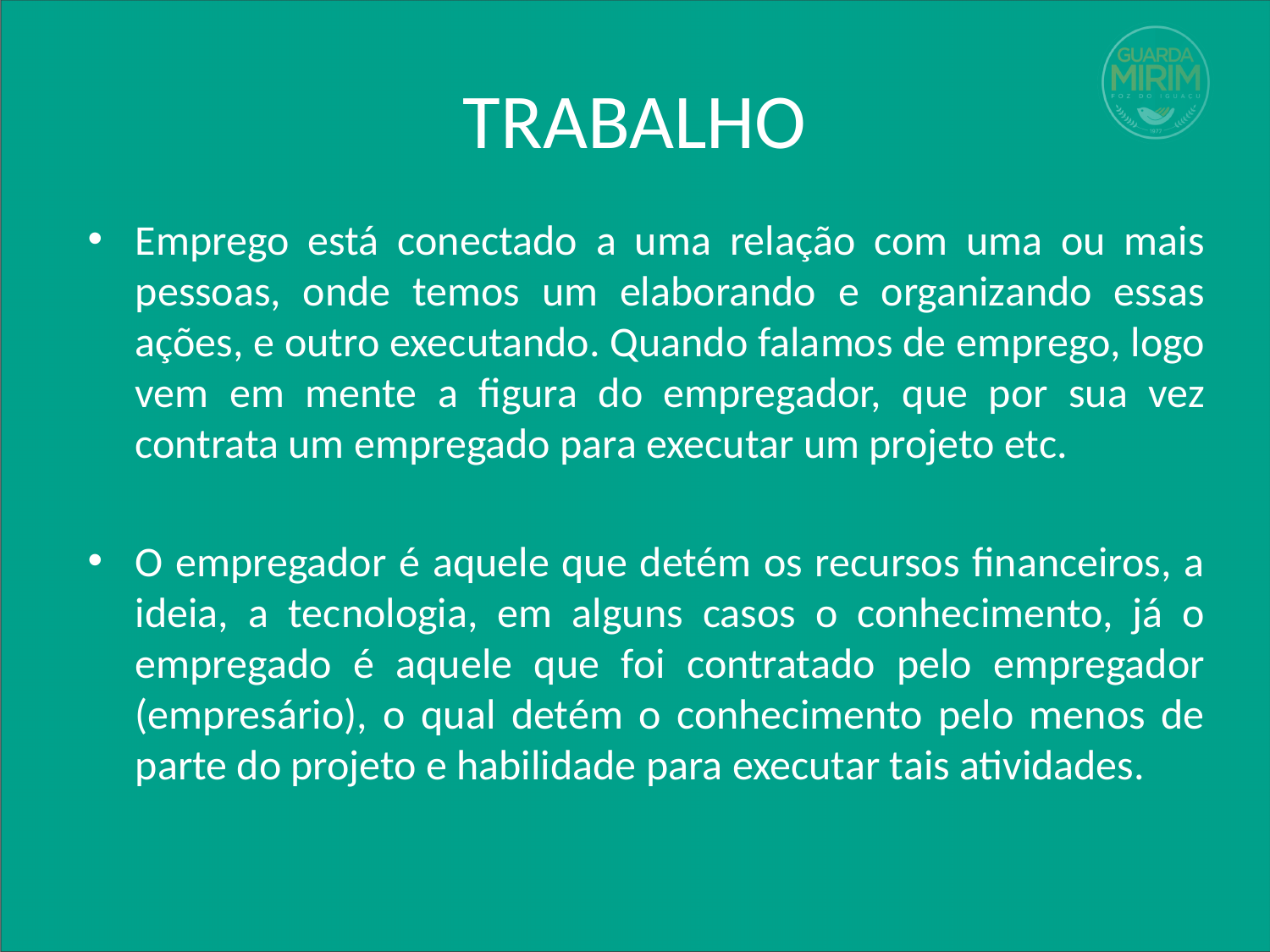

# TRABALHO
Emprego está conectado a uma relação com uma ou mais pessoas, onde temos um elaborando e organizando essas ações, e outro executando. Quando falamos de emprego, logo vem em mente a figura do empregador, que por sua vez contrata um empregado para executar um projeto etc.

O empregador é aquele que detém os recursos financeiros, a ideia, a tecnologia, em alguns casos o conhecimento, já o empregado é aquele que foi contratado pelo empregador (empresário), o qual detém o conhecimento pelo menos de parte do projeto e habilidade para executar tais atividades.